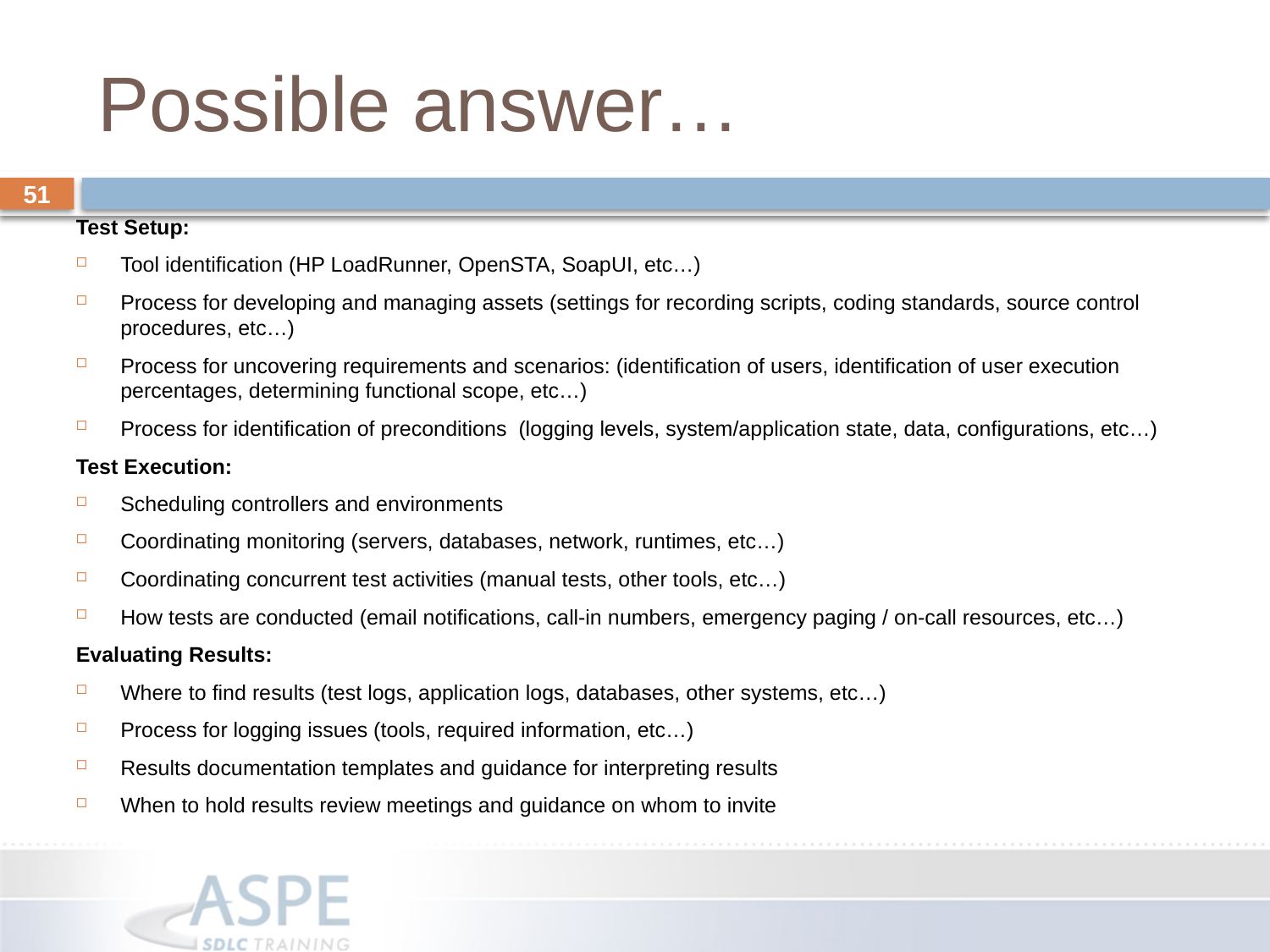

# Possible answer…
51
Test Setup:
Tool identification (HP LoadRunner, OpenSTA, SoapUI, etc…)
Process for developing and managing assets (settings for recording scripts, coding standards, source control procedures, etc…)
Process for uncovering requirements and scenarios: (identification of users, identification of user execution percentages, determining functional scope, etc…)
Process for identification of preconditions  (logging levels, system/application state, data, configurations, etc…)
Test Execution:
Scheduling controllers and environments
Coordinating monitoring (servers, databases, network, runtimes, etc…)
Coordinating concurrent test activities (manual tests, other tools, etc…)
How tests are conducted (email notifications, call-in numbers, emergency paging / on-call resources, etc…)
Evaluating Results:
Where to find results (test logs, application logs, databases, other systems, etc…)
Process for logging issues (tools, required information, etc…)
Results documentation templates and guidance for interpreting results
When to hold results review meetings and guidance on whom to invite